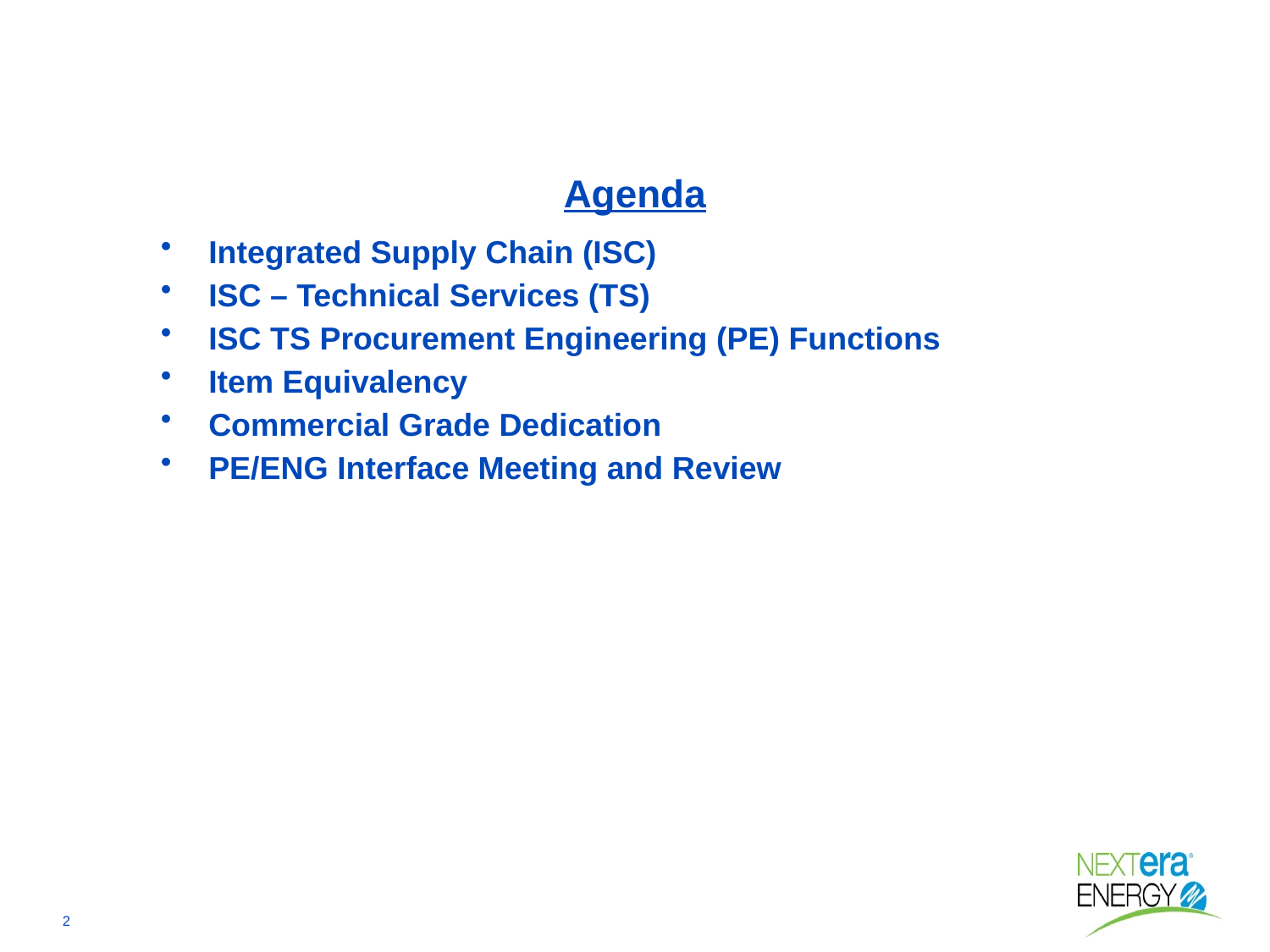

# Agenda
Integrated Supply Chain (ISC)
ISC – Technical Services (TS)
ISC TS Procurement Engineering (PE) Functions
Item Equivalency
Commercial Grade Dedication
PE/ENG Interface Meeting and Review